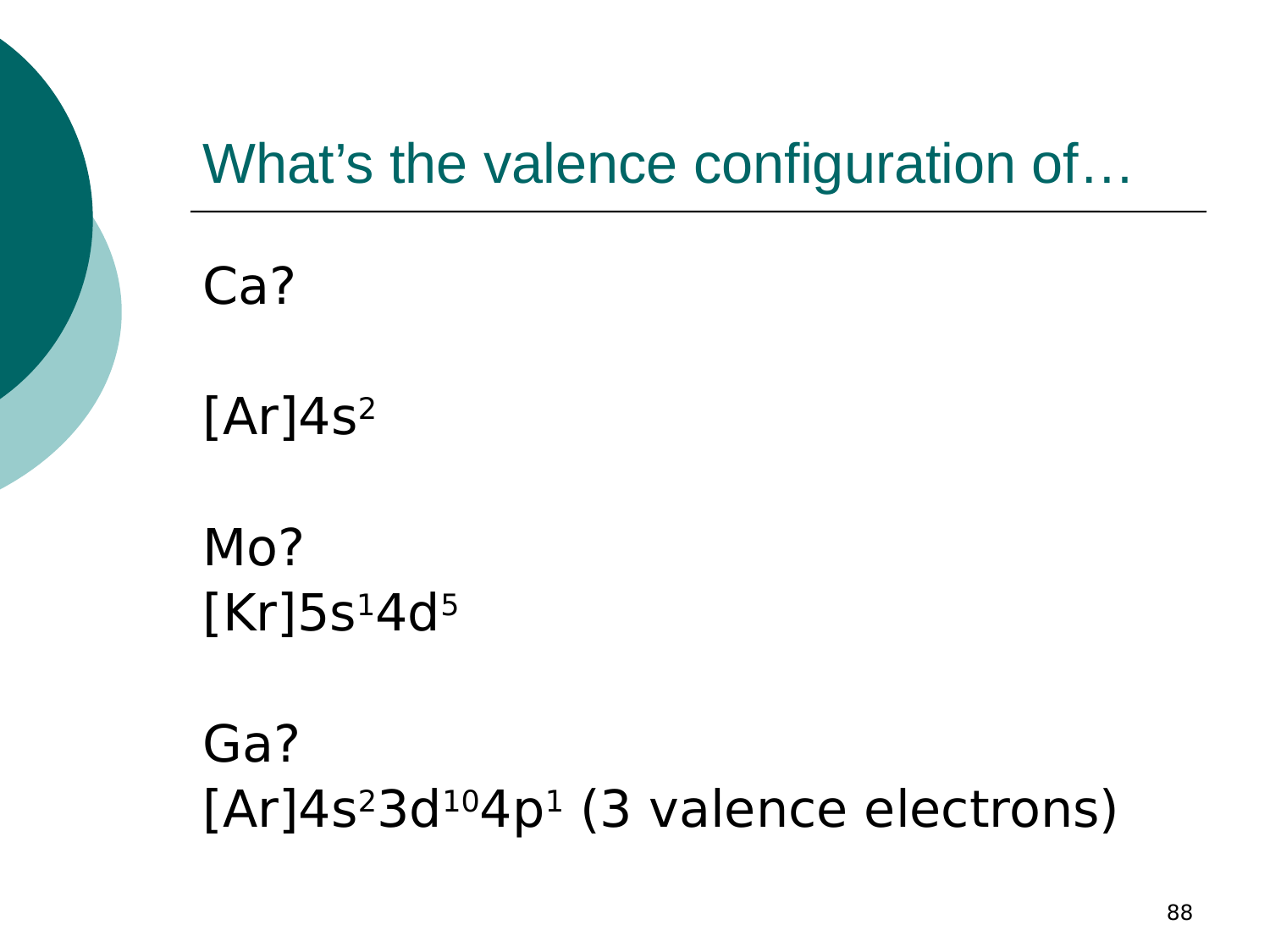

# What’s the valence configuration of…
Ca?

[Ar]4s2

Mo?
[Kr]5s14d5

Ga?
[Ar]4s23d104p1 (3 valence electrons)

88